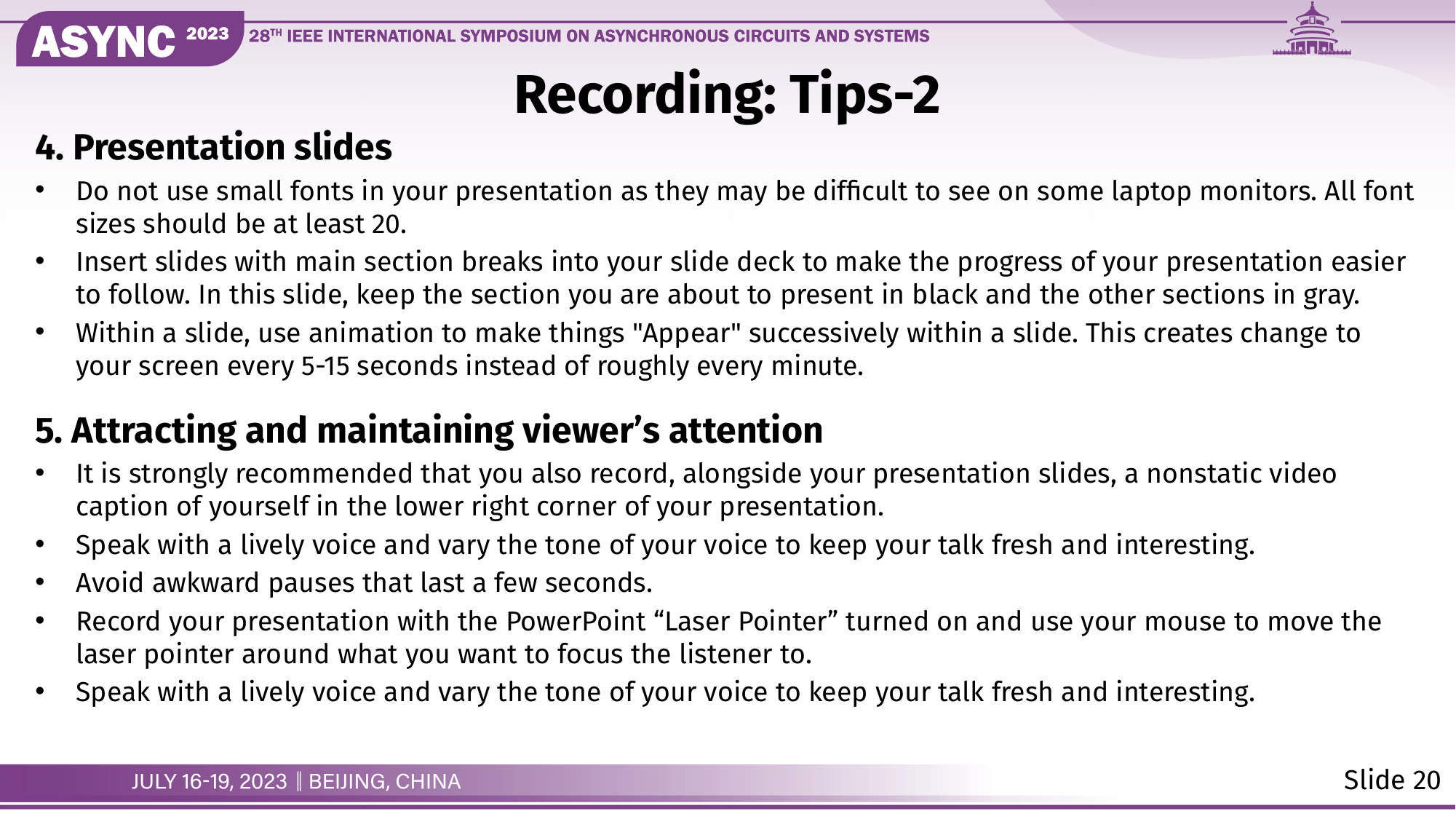

# Recording: Tips-2
4. Presentation slides
Do not use small fonts in your presentation as they may be difficult to see on some laptop monitors. All font sizes should be at least 20.
Insert slides with main section breaks into your slide deck to make the progress of your presentation easier to follow. In this slide, keep the section you are about to present in black and the other sections in gray.
Within a slide, use animation to make things "Appear" successively within a slide. This creates change to your screen every 5-15 seconds instead of roughly every minute.

5. Attracting and maintaining viewer’s attention
It is strongly recommended that you also record, alongside your presentation slides, a nonstatic video caption of yourself in the lower right corner of your presentation.
Speak with a lively voice and vary the tone of your voice to keep your talk fresh and interesting.
Avoid awkward pauses that last a few seconds.
Record your presentation with the PowerPoint “Laser Pointer” turned on and use your mouse to move the laser pointer around what you want to focus the listener to.
Speak with a lively voice and vary the tone of your voice to keep your talk fresh and interesting.
Slide 20